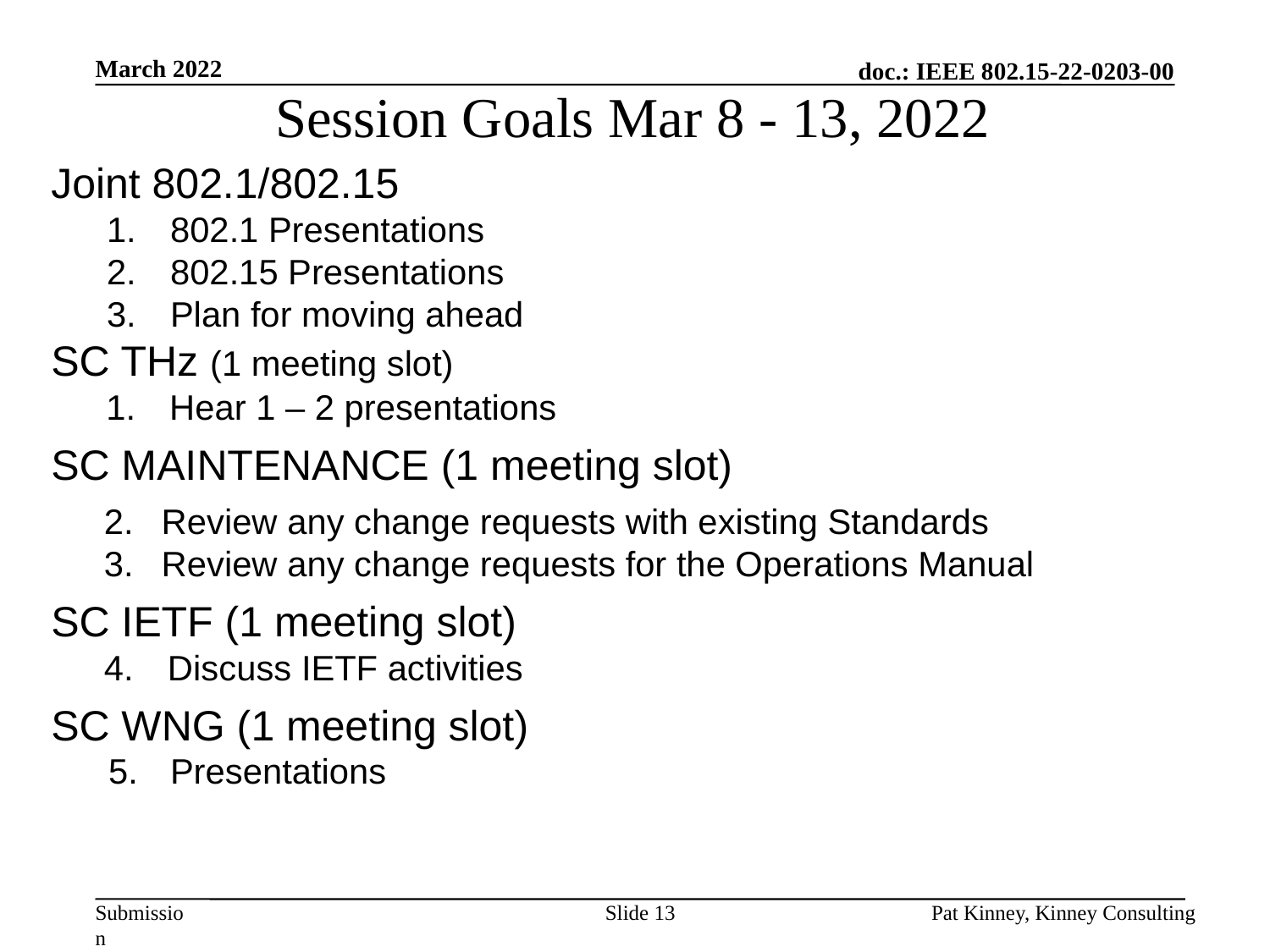

March 2022
# Session Goals Mar 8 - 13, 2022
Joint 802.1/802.15
802.1 Presentations
802.15 Presentations
Plan for moving ahead
SC THz (1 meeting slot)
Hear 1 – 2 presentations
SC MAINTENANCE (1 meeting slot)
Review any change requests with existing Standards
Review any change requests for the Operations Manual
SC IETF (1 meeting slot)
Discuss IETF activities
SC WNG (1 meeting slot)
Presentations

Slide 13
Pat Kinney, Kinney Consulting